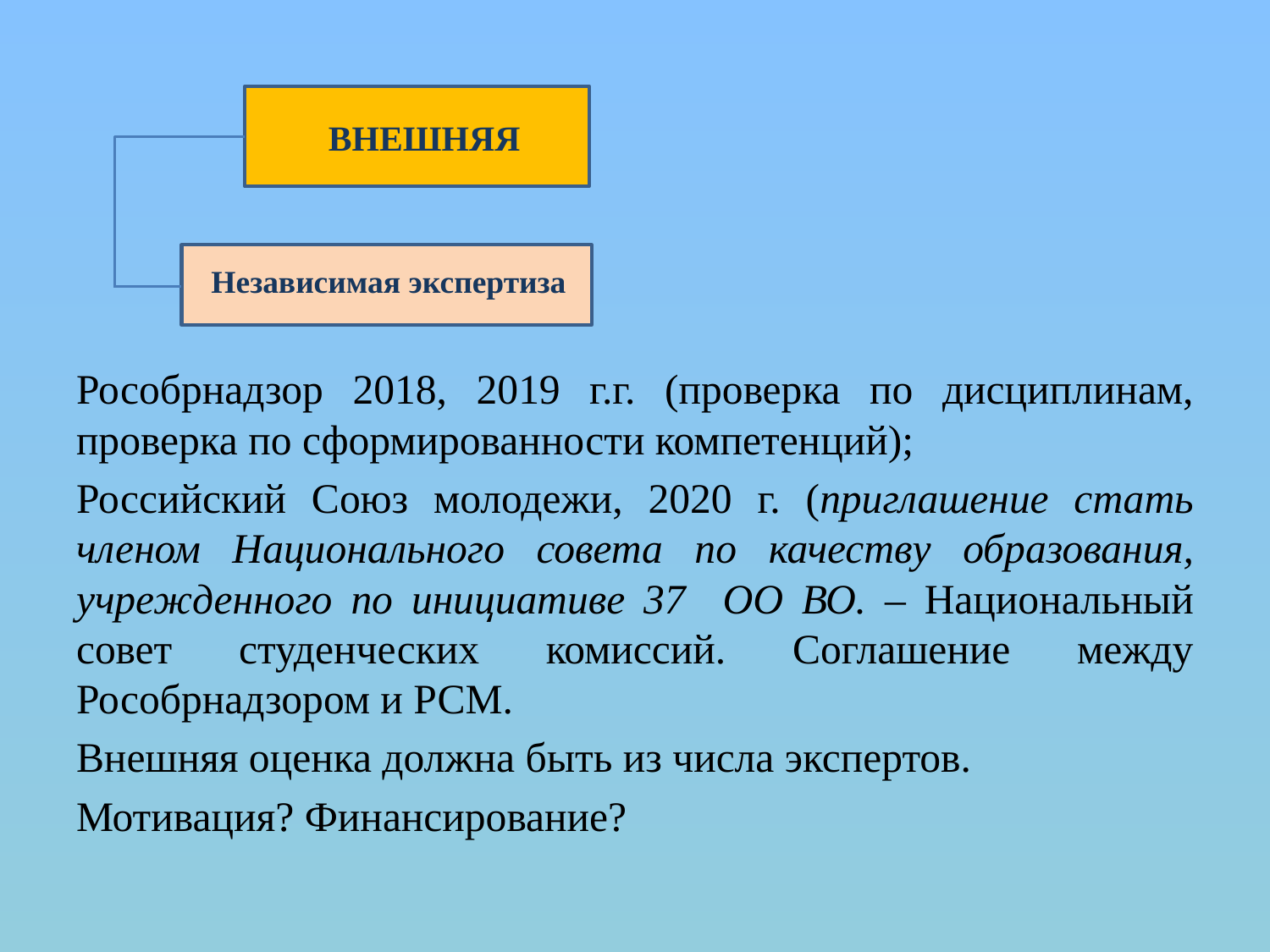

ВНЕШНЯЯ

Независимая экспертиза
Рособрнадзор 2018, 2019 г.г. (проверка по дисциплинам, проверка по сформированности компетенций);
Российский Союз молодежи, 2020 г. (приглашение стать членом Национального совета по качеству образования, учрежденного по инициативе 37  ОО ВО. – Национальный совет студенческих комиссий. Соглашение между Рособрнадзором и РСМ.
Внешняя оценка должна быть из числа экспертов.
Мотивация? Финансирование?